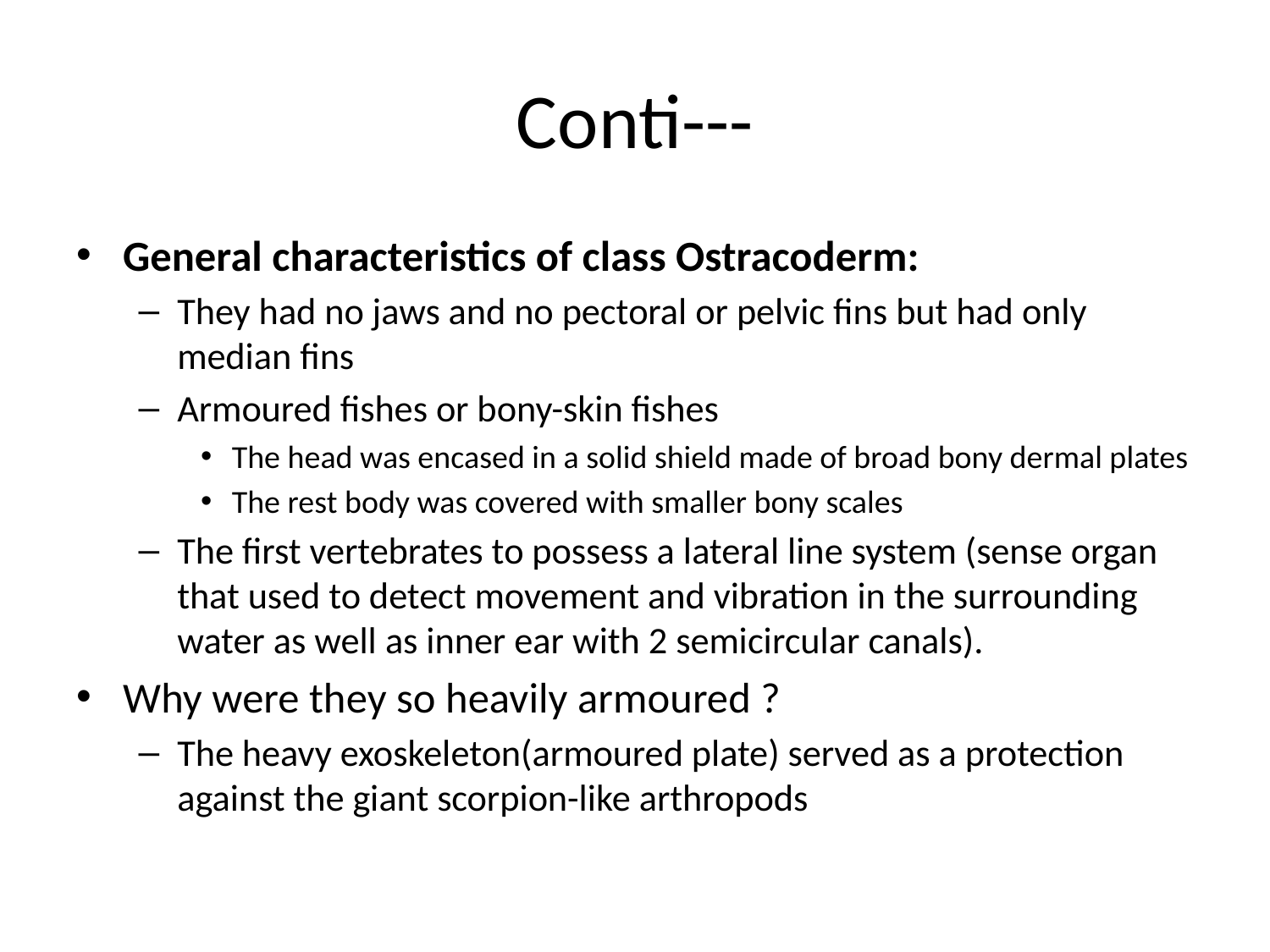

# Conti---
General characteristics of class Ostracoderm:
They had no jaws and no pectoral or pelvic fins but had only median fins
Armoured fishes or bony-skin fishes
The head was encased in a solid shield made of broad bony dermal plates
The rest body was covered with smaller bony scales
The first vertebrates to possess a lateral line system (sense organ that used to detect movement and vibration in the surrounding water as well as inner ear with 2 semicircular canals).
Why were they so heavily armoured ?
The heavy exoskeleton(armoured plate) served as a protection against the giant scorpion-like arthropods